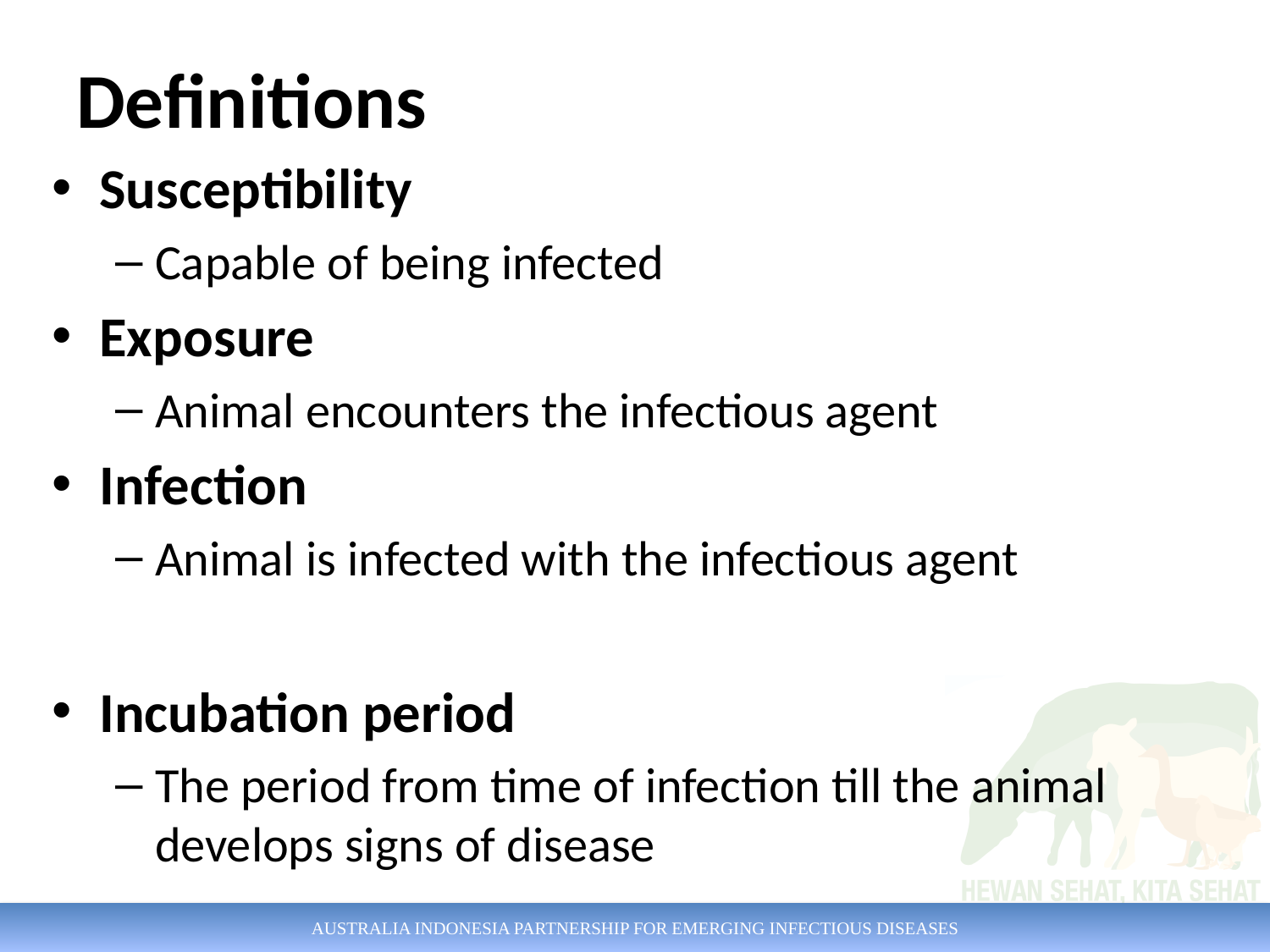

# Definitions
Susceptibility
Capable of being infected
Exposure
Animal encounters the infectious agent
Infection
Animal is infected with the infectious agent

Incubation period
The period from time of infection till the animal develops signs of disease